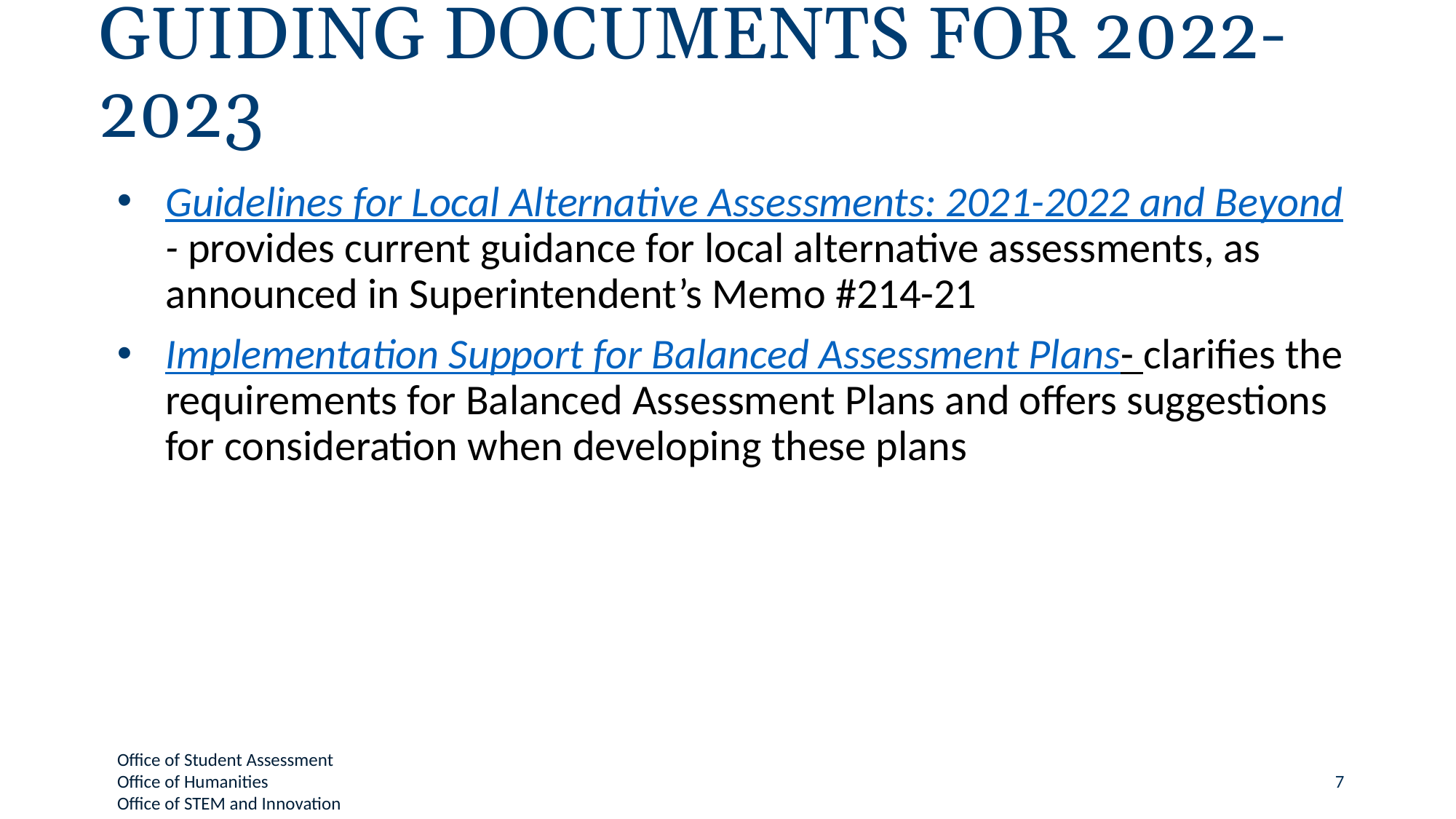

# Guiding Documents for 2022-2023
Guidelines for Local Alternative Assessments: 2021-2022 and Beyond- provides current guidance for local alternative assessments, as announced in Superintendent’s Memo #214-21
Implementation Support for Balanced Assessment Plans- clarifies the requirements for Balanced Assessment Plans and offers suggestions for consideration when developing these plans
7